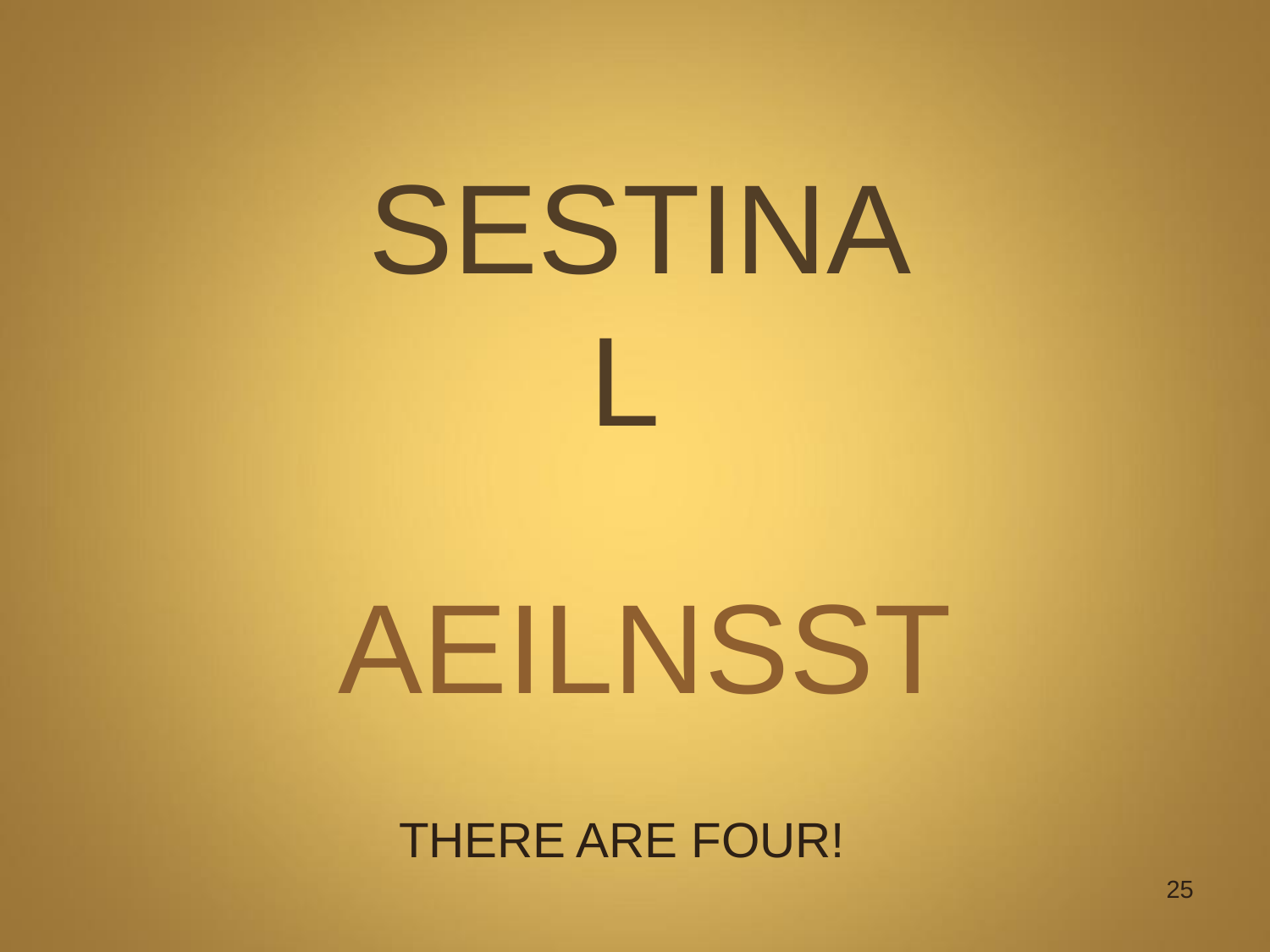

# SESTINA L
AEILNSST
THERE ARE FOUR!
25